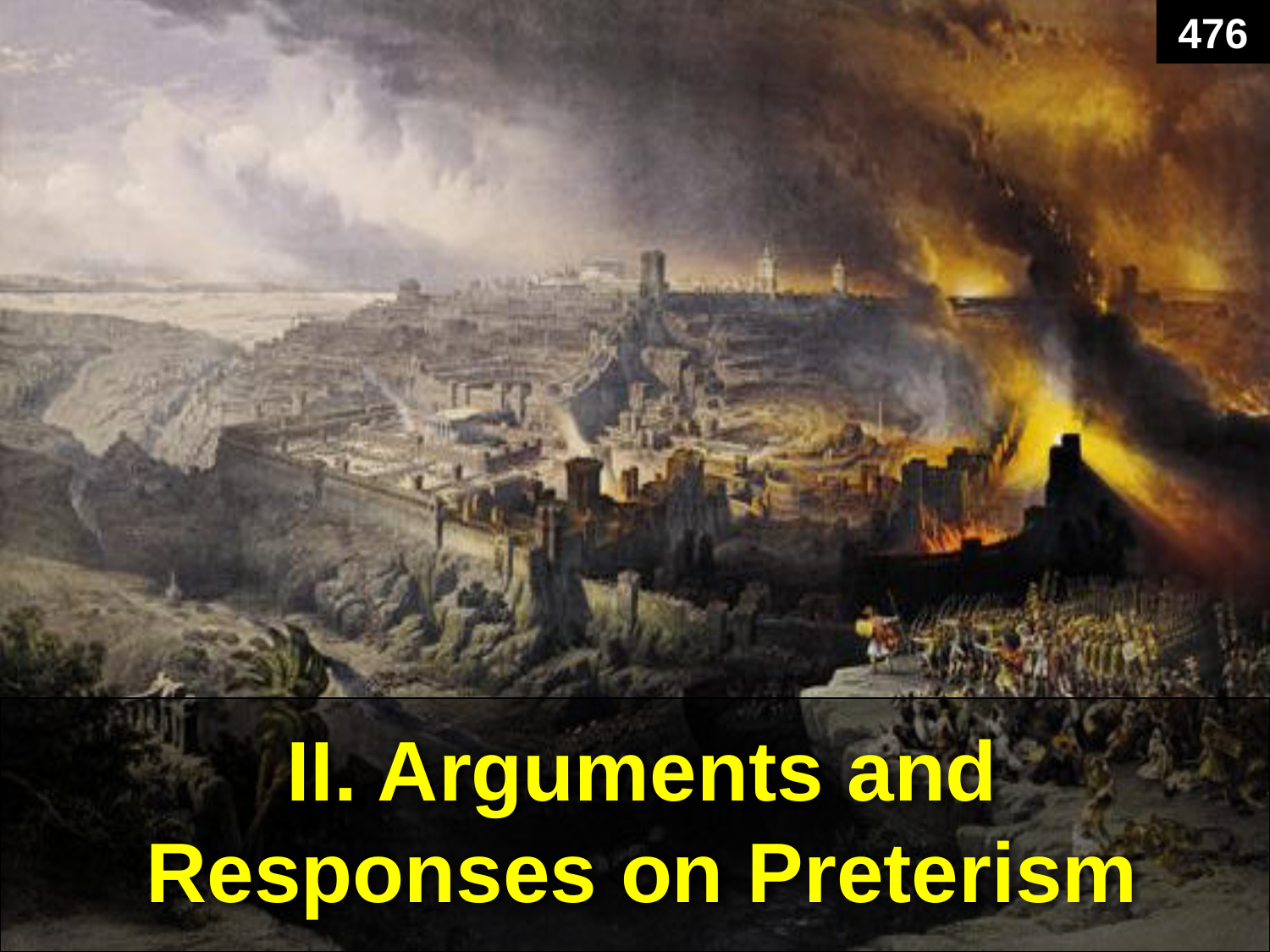

476

# II. Arguments and Responses on Preterism